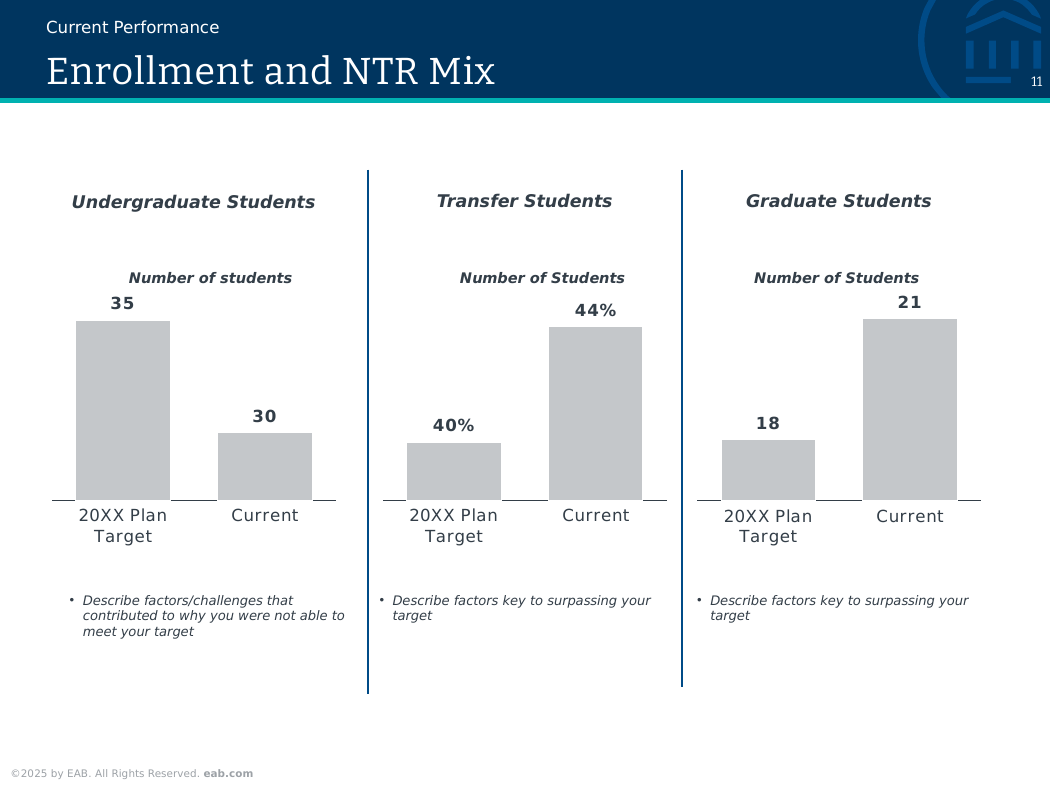

Current Performance
# Enrollment and NTR Mix

Transfer Students
Graduate Students
Undergraduate Students
Number of students
Number of Students
Number of Students

### Chart

| Category | Series 1 |
|---|---|
| 20XX Plan Target | 35.0 |
| Current | 30.0 |

### Chart

| Category | Series 1 |
|---|---|
| 20XX Plan Target | 0.4 |
| Current | 0.44 |

### Chart

| Category | Series 1 |
|---|---|
| 20XX Plan Target | 18.0 |
| Current | 21.0 |
Describe factors key to surpassing your target
Describe factors key to surpassing your target
Describe factors/challenges that contributed to why you were not able to meet your target